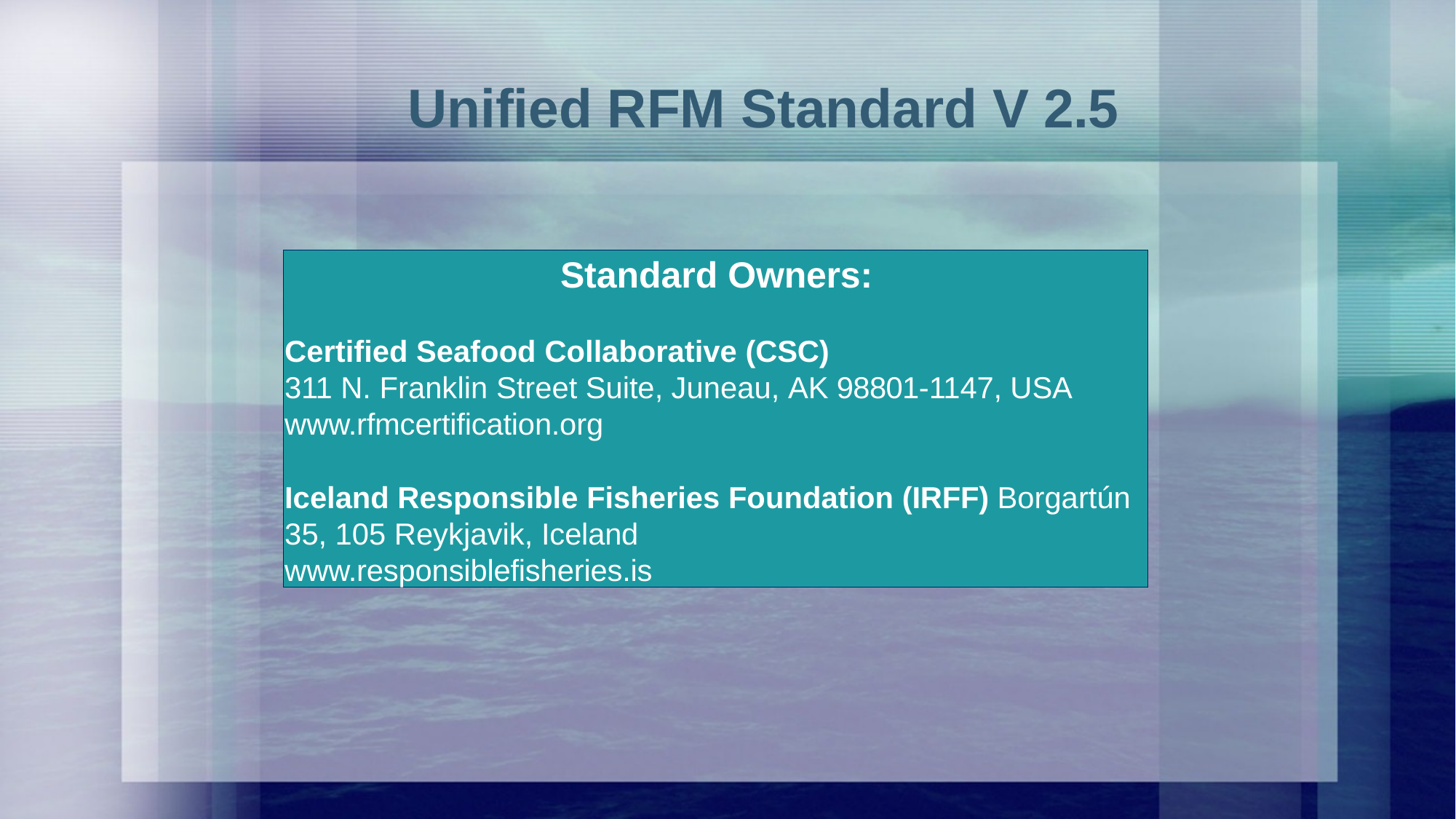

# Unified RFM Standard V 2.5
Standard Owners:

Certified Seafood Collaborative (CSC)
311 N. Franklin Street Suite, Juneau, AK 98801-1147, USA
www.rfmcertification.org

Iceland Responsible Fisheries Foundation (IRFF) Borgartún 35, 105 Reykjavik, Iceland
www.responsiblefisheries.is